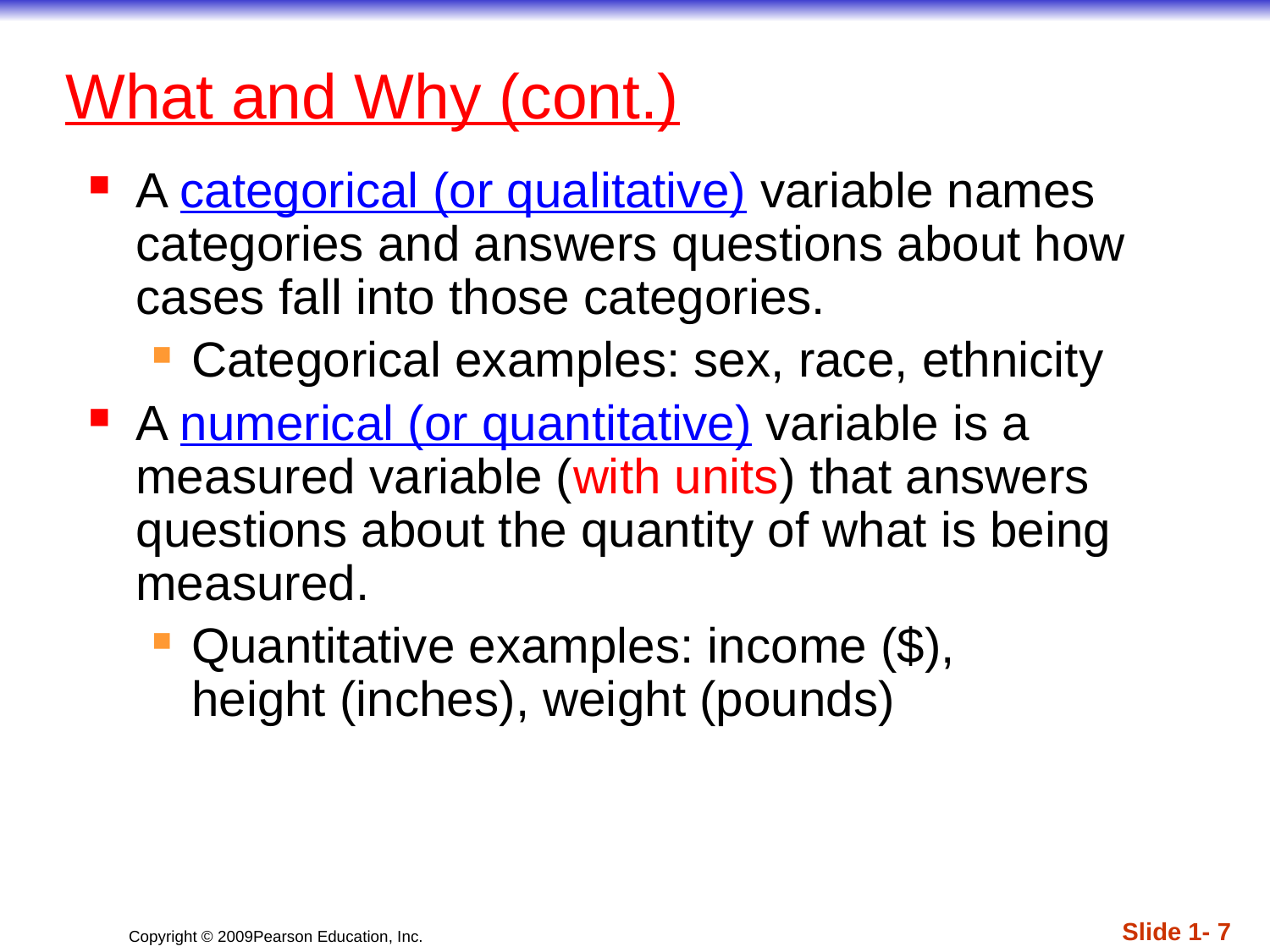

# What and Why (cont.)
A categorical (or qualitative) variable names categories and answers questions about how cases fall into those categories.
Categorical examples: sex, race, ethnicity
A numerical (or quantitative) variable is a measured variable (with units) that answers questions about the quantity of what is being measured.
Quantitative examples: income ($),                   height (inches), weight (pounds)
Slide 1- 7